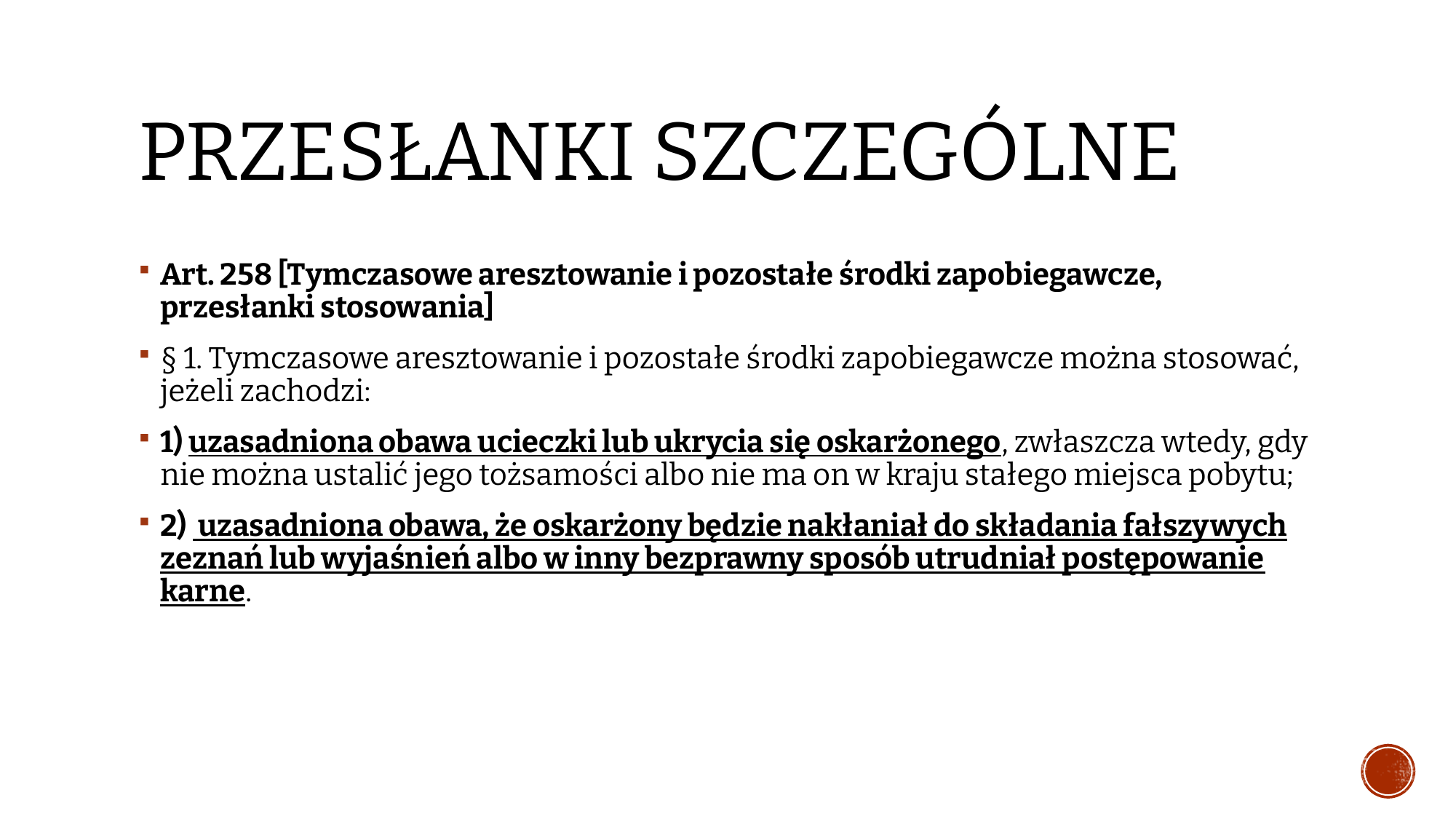

# Przesłanki szczególne
Art. 258 [Tymczasowe aresztowanie i pozostałe środki zapobiegawcze, przesłanki stosowania]
§ 1. Tymczasowe aresztowanie i pozostałe środki zapobiegawcze można stosować, jeżeli zachodzi:
1) uzasadniona obawa ucieczki lub ukrycia się oskarżonego, zwłaszcza wtedy, gdy nie można ustalić jego tożsamości albo nie ma on w kraju stałego miejsca pobytu;
2)  uzasadniona obawa, że oskarżony będzie nakłaniał do składania fałszywych zeznań lub wyjaśnień albo w inny bezprawny sposób utrudniał postępowanie karne.